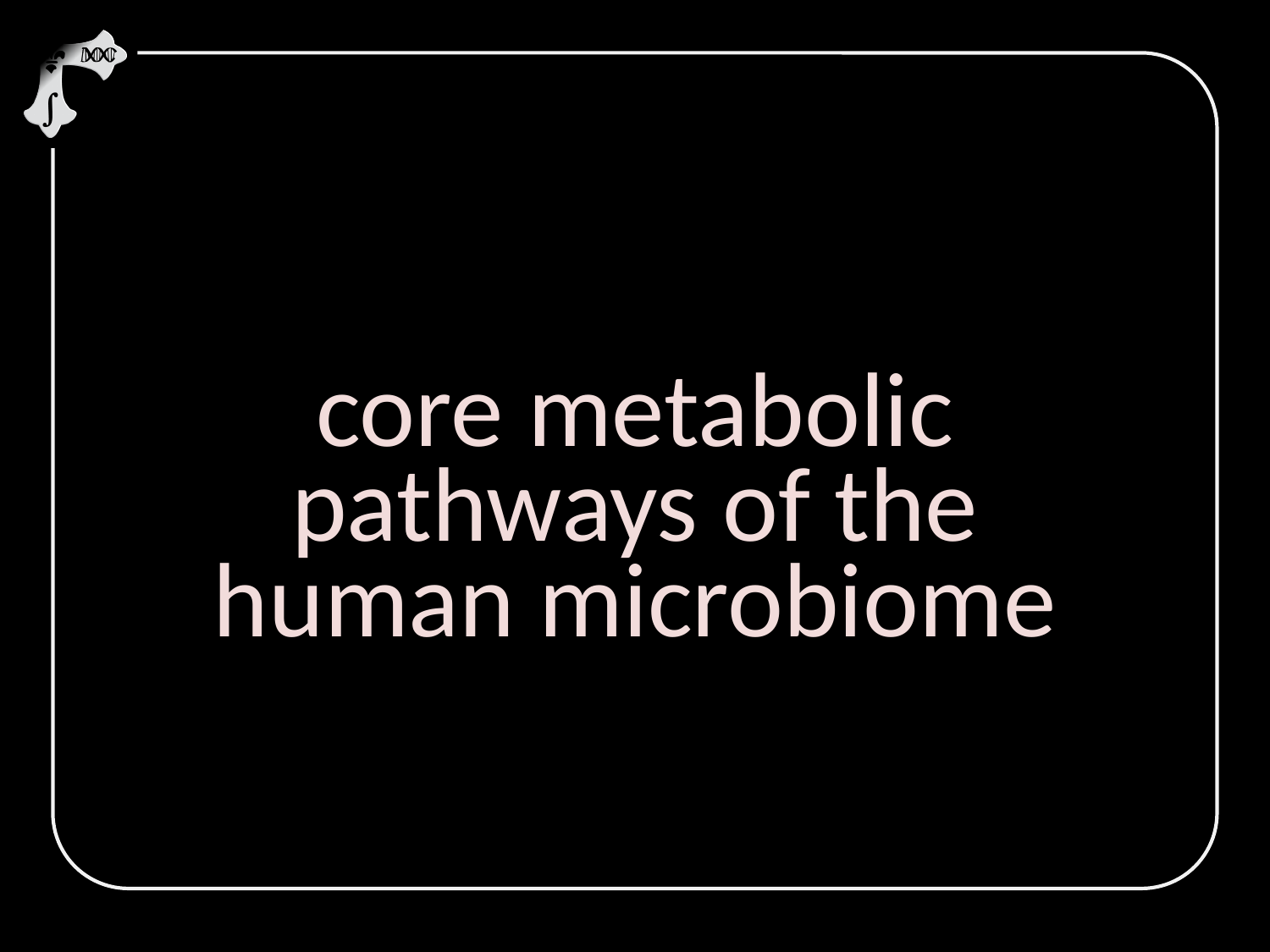

core metabolic pathways of the
human microbiome